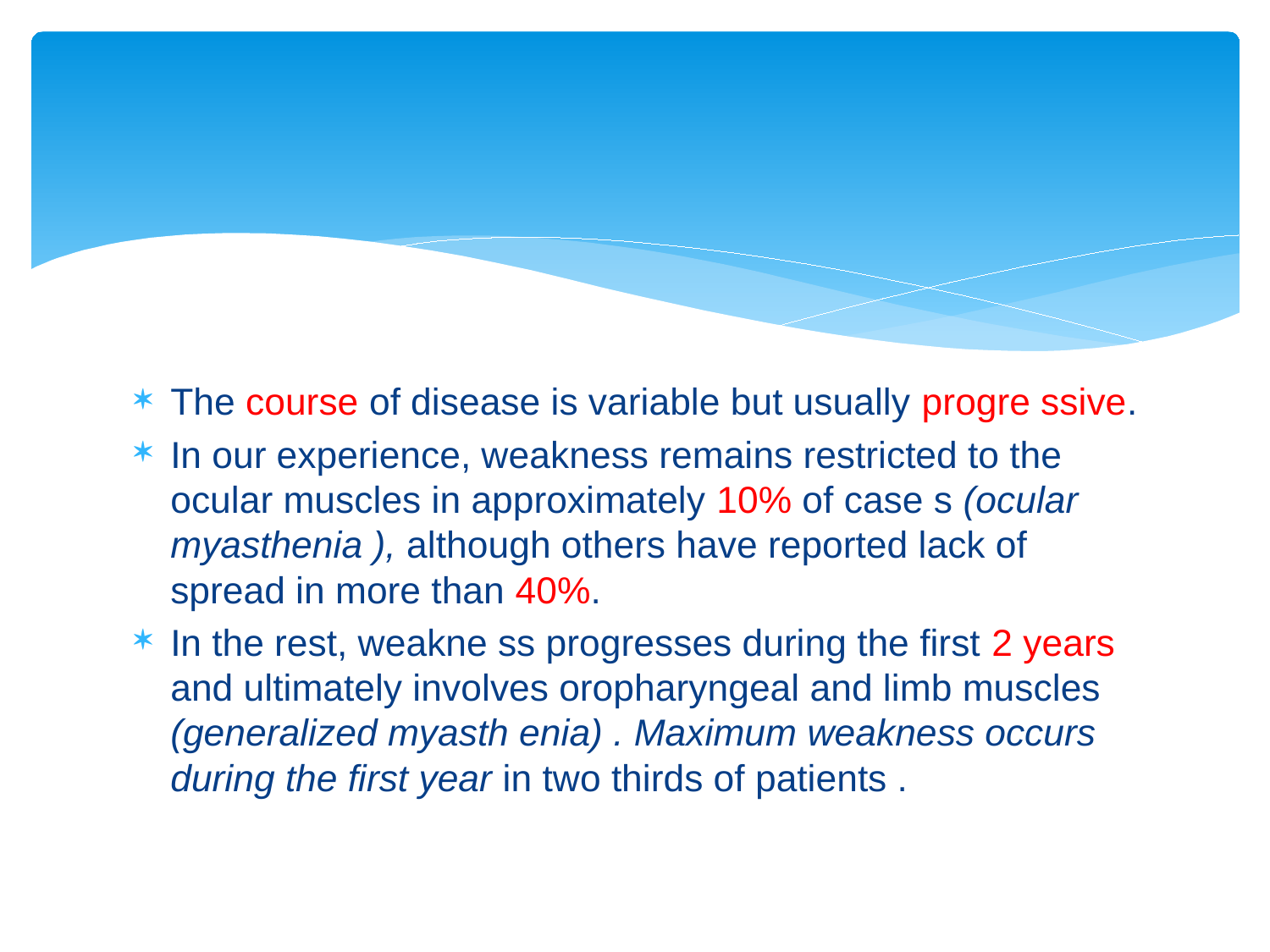

#
The course of disease is variable but usually progre ssive.
In our experience, weakness remains restricted to the ocular muscles in approximately 10% of case s (ocular myasthenia ), although others have reported lack of spread in more than 40%.
In the rest, weakne ss progresses during the first 2 years and ultimately involves oropharyngeal and limb muscles (generalized myasth enia) . Maximum weakness occurs during the first year in two thirds of patients .